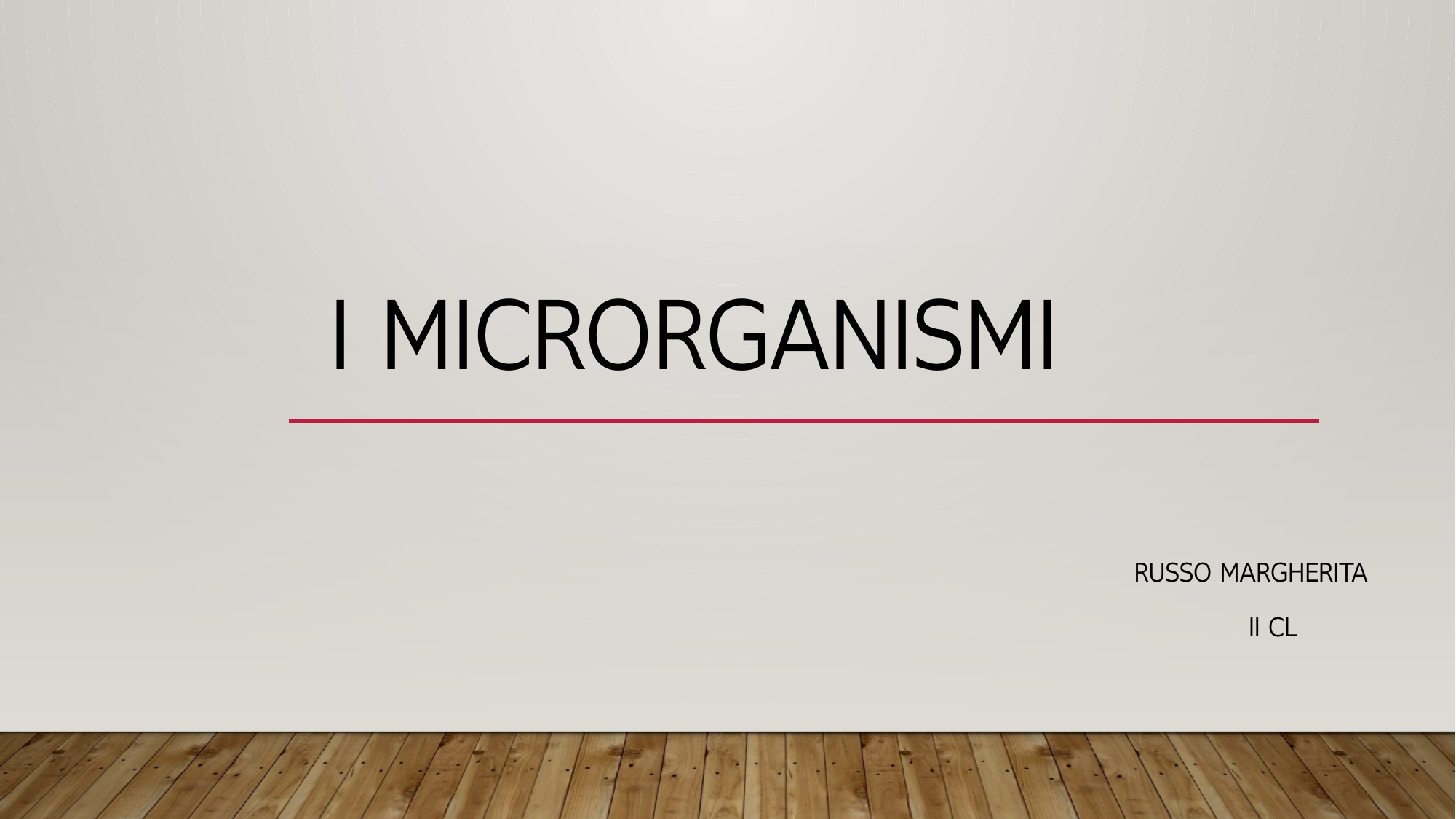

# I microrganismi
                                                                                             Russo margherita
                                                                                                           ii cl